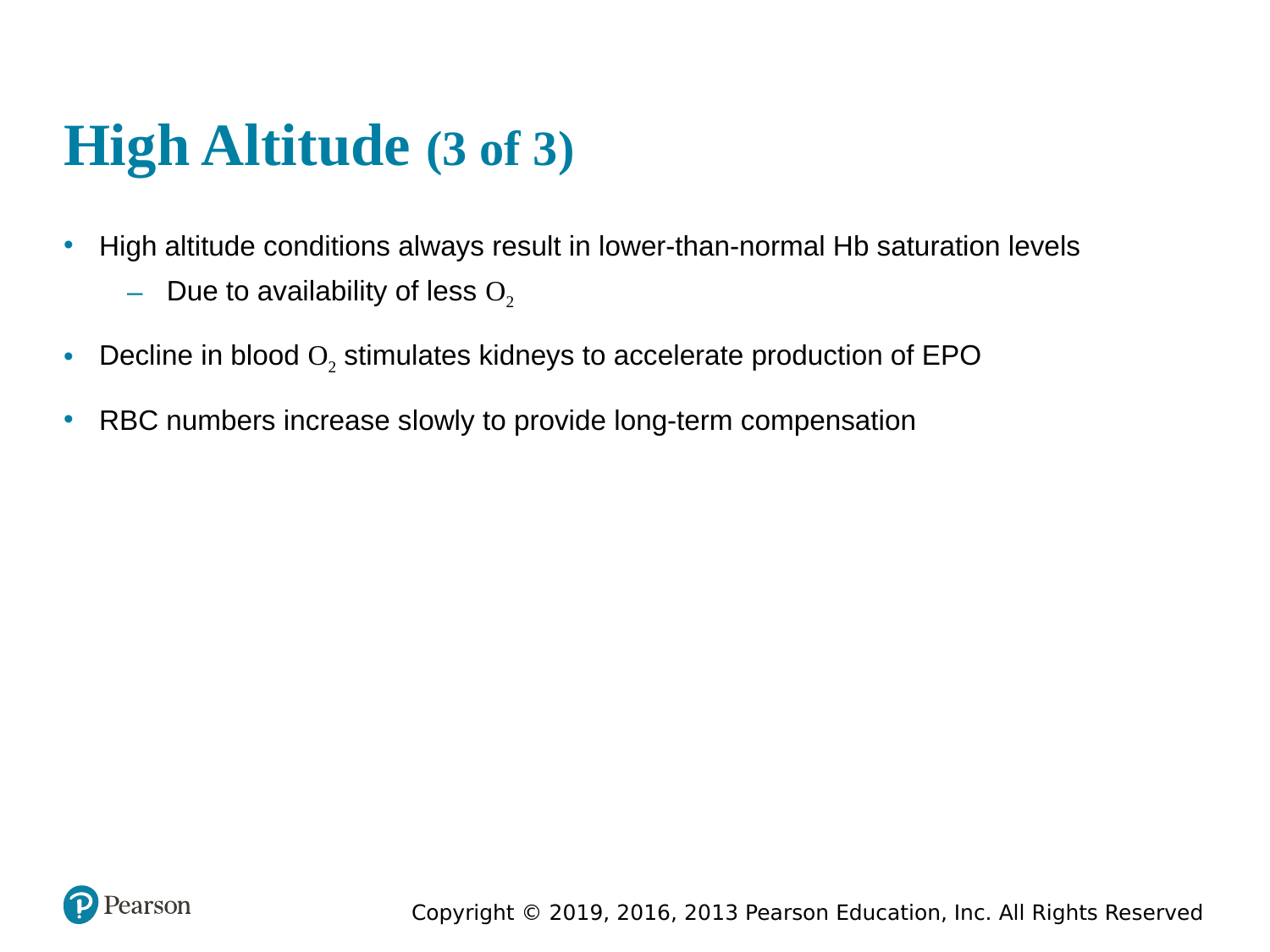

# High Altitude (3 of 3)
High altitude conditions always result in lower-than-normal Hb saturation levels
Due to availability of less O2
Decline in blood O2 stimulates kidneys to accelerate production of EPO
RBC numbers increase slowly to provide long-term compensation